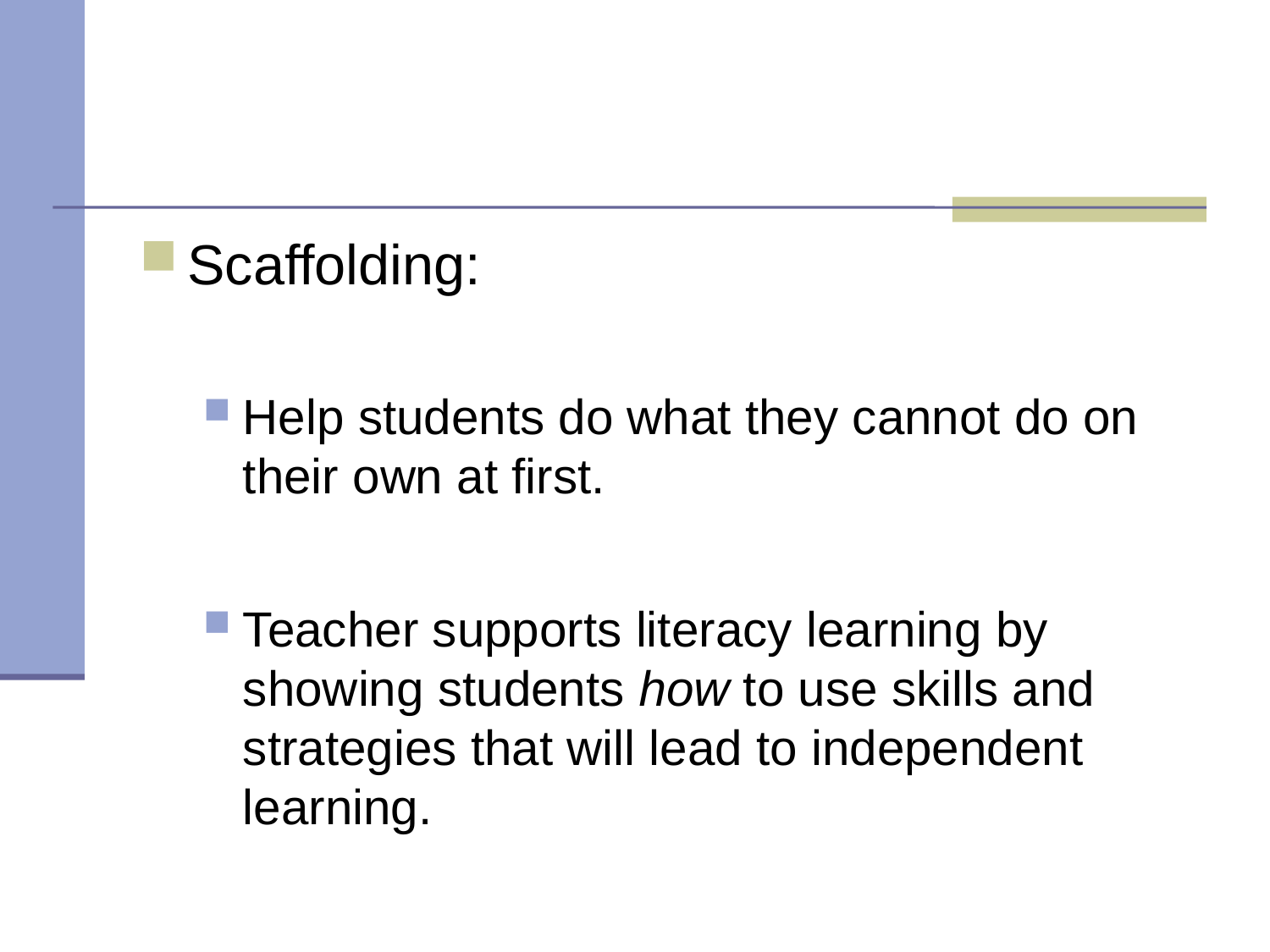

#
Scaffolding:

Help students do what they cannot do on their own at first.

Teacher supports literacy learning by showing students how to use skills and strategies that will lead to independent learning.